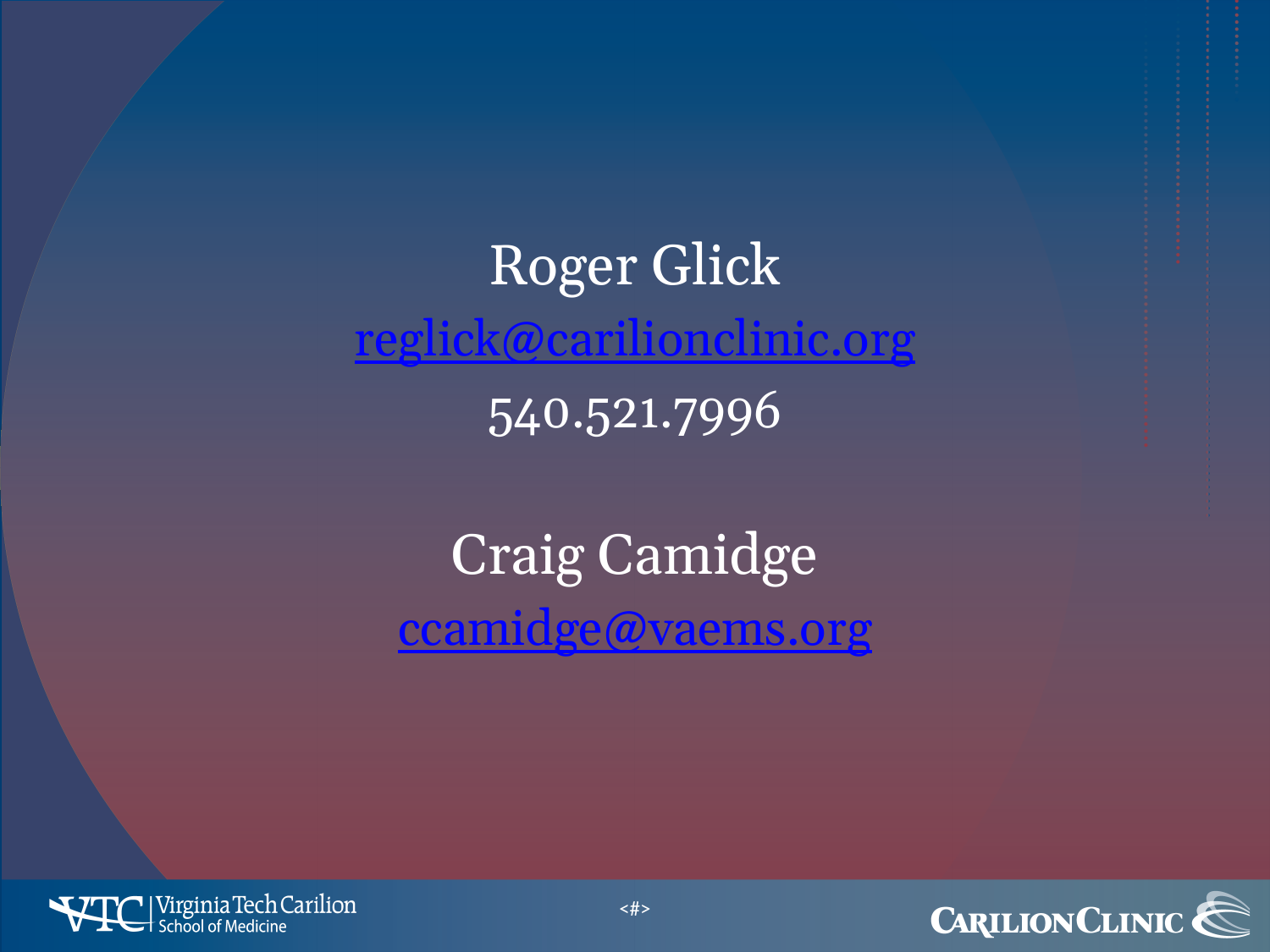

#
Roger Glick
reglick@carilionclinic.org
540.521.7996

Craig Camidge
ccamidge@vaems.org